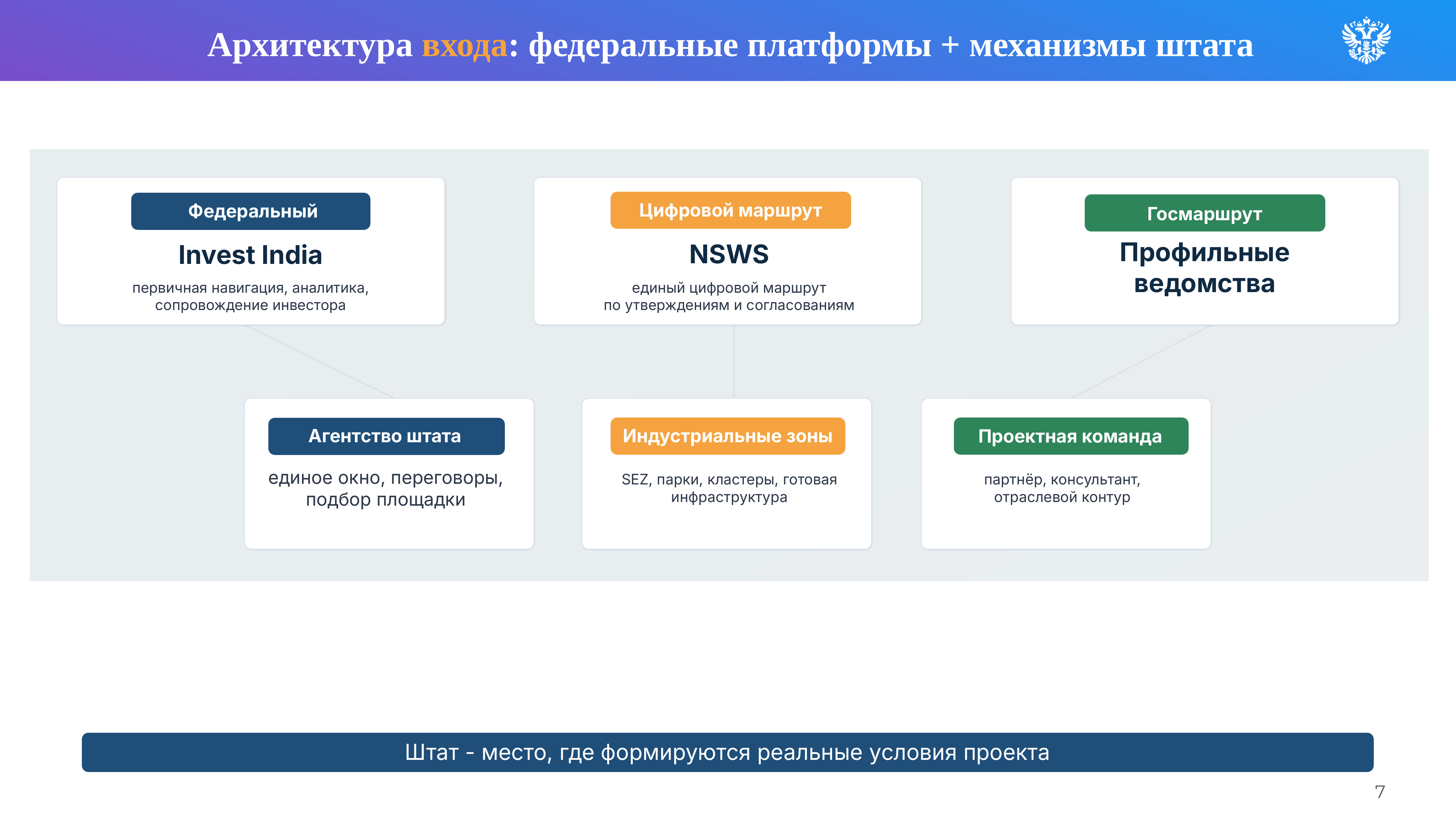

Архитектура входа: федеральные платформы + механизмы штата

Федеральный
Invest India
первичная навигация, аналитика, сопровождение инвестора

Цифровой маршрут
NSWS
единый цифровой маршрут
по утверждениям и согласованиям

Госмаршрут
Профильные
ведомства

Индустриальные зоны
SEZ, парки, кластеры, готовая инфраструктура

Агентство штата
единое окно, переговоры, подбор площадки
Проектная команда
партнёр, консультант, отраслевой контур

Штат - место, где формируются реальные условия проекта